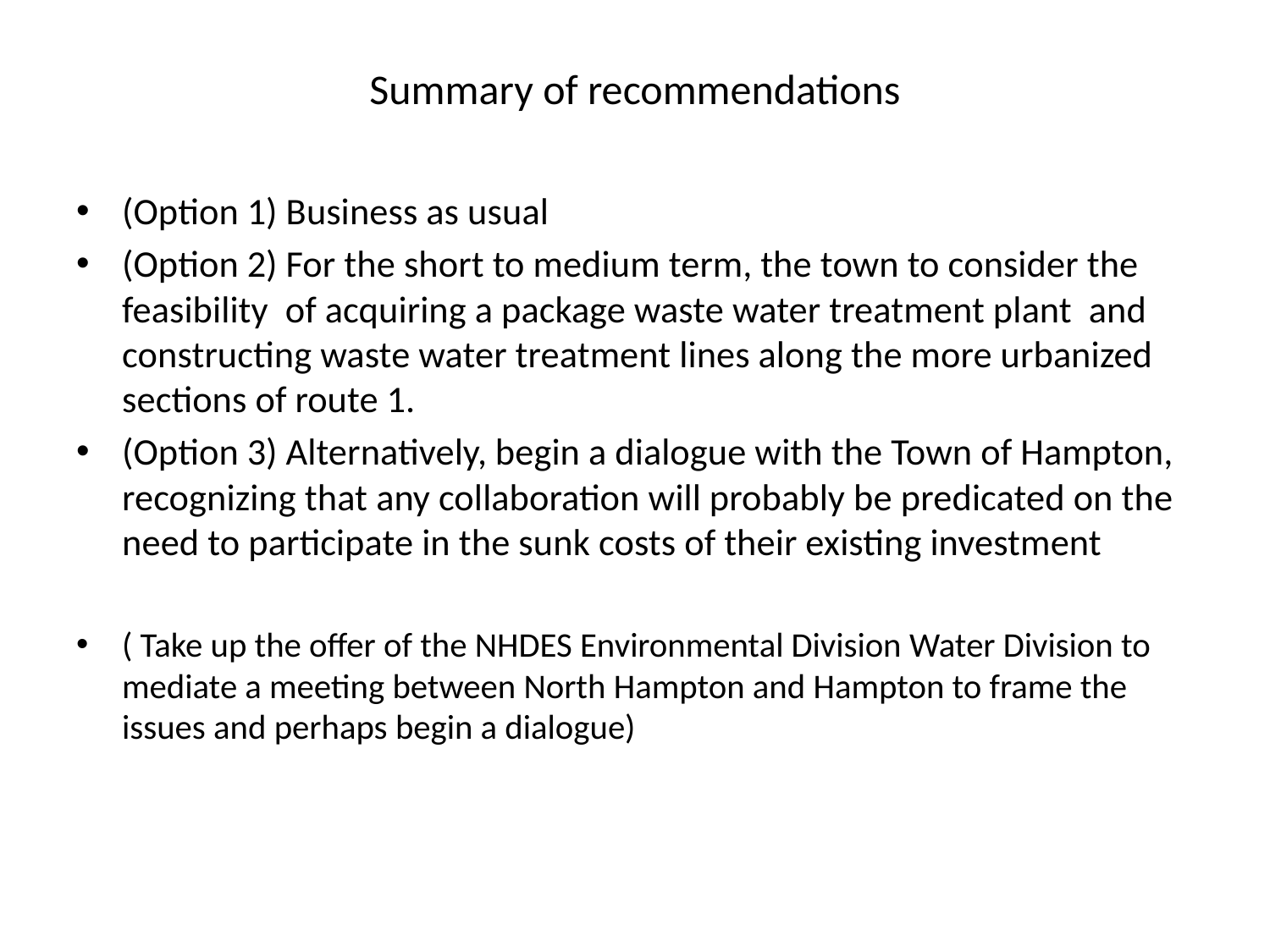

# Summary of recommendations

(Option 1) Business as usual
(Option 2) For the short to medium term, the town to consider the feasibility  of acquiring a package waste water treatment plant  and constructing waste water treatment lines along the more urbanized sections of route 1.
(Option 3) Alternatively, begin a dialogue with the Town of Hampton, recognizing that any collaboration will probably be predicated on the need to participate in the sunk costs of their existing investment

( Take up the offer of the NHDES Environmental Division Water Division to mediate a meeting between North Hampton and Hampton to frame the issues and perhaps begin a dialogue)